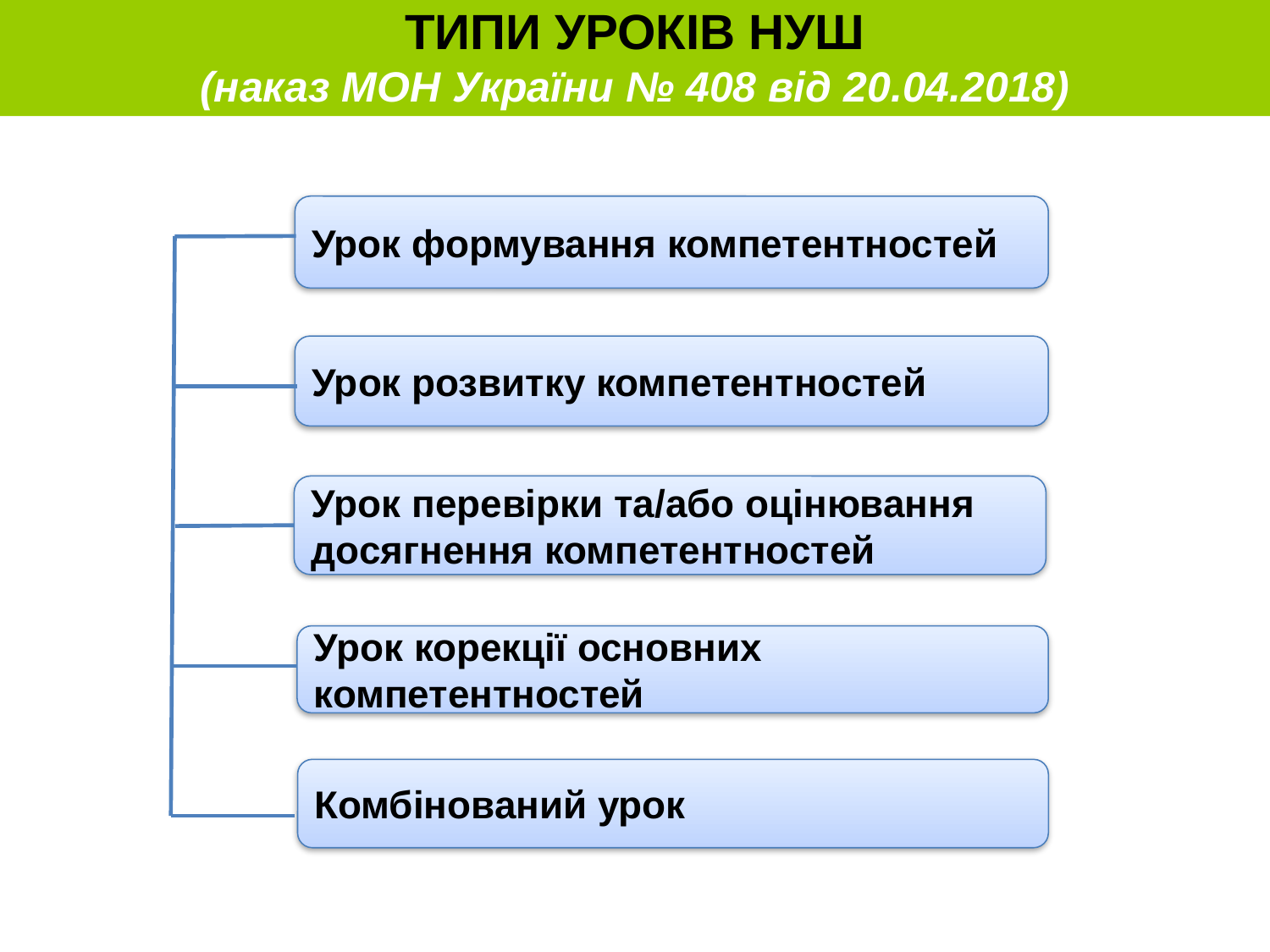

ТИПИ УРОКІВ НУШ
(наказ МОН України № 408 від 20.04.2018)
Урок формування компетентностей
Урок розвитку компетентностей
Урок перевірки та/або оцінювання досягнення компетентностей
Урок корекції основних компетентностей
Комбінований урок